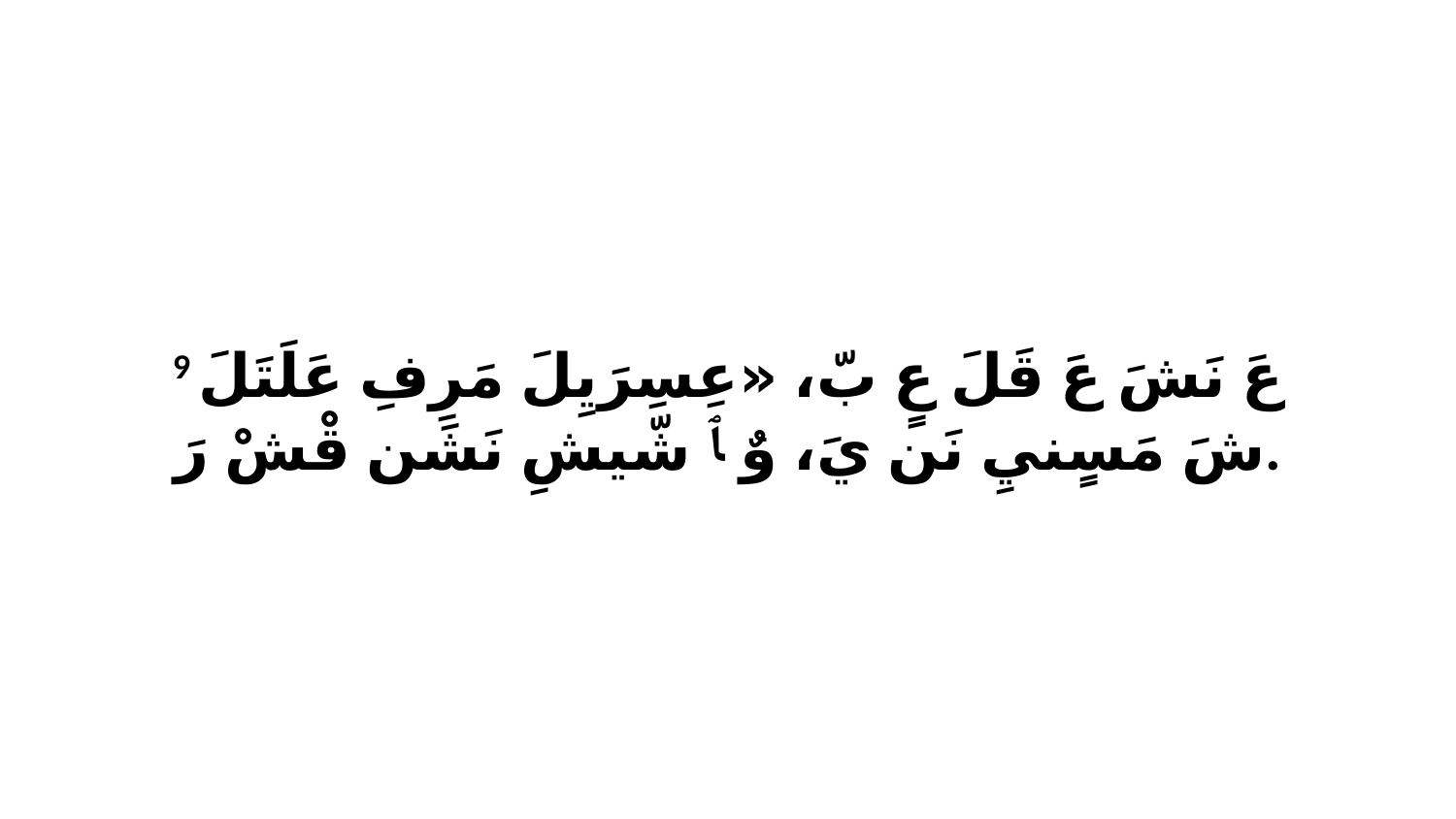

9 عَ نَشَ عَ قَلَ عٍ بّ، «عِسِرَيِلَ مَرِفِ عَلَتَلَ شَ مَسٍنيِ نَن يَ، وٌ ﭑ شّيشِ نَشَن قْشْ رَ.